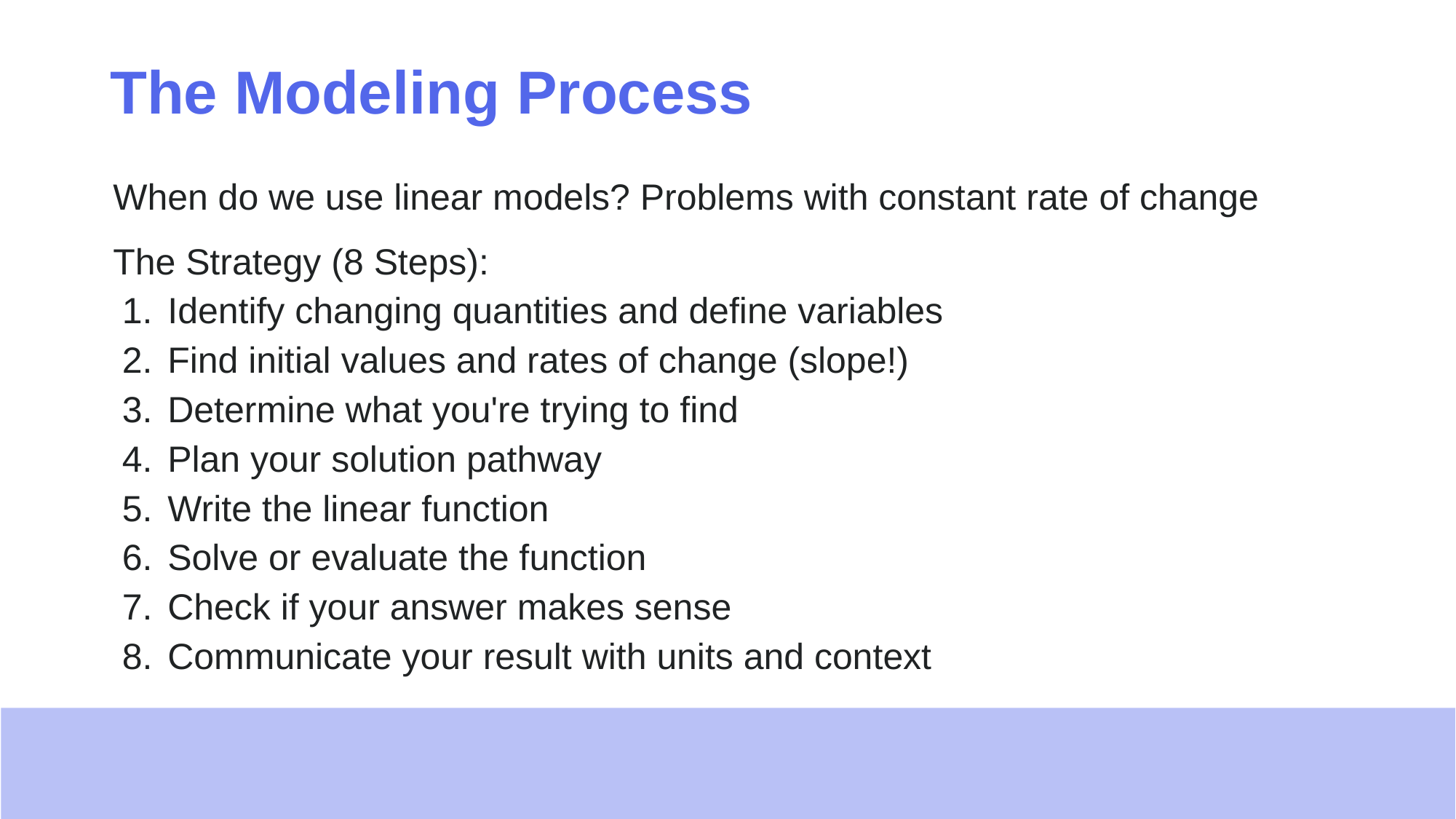

# The Modeling Process
When do we use linear models? Problems with constant rate of change
The Strategy (8 Steps):
Identify changing quantities and define variables
Find initial values and rates of change (slope!)
Determine what you're trying to find
Plan your solution pathway
Write the linear function
Solve or evaluate the function
Check if your answer makes sense
Communicate your result with units and context